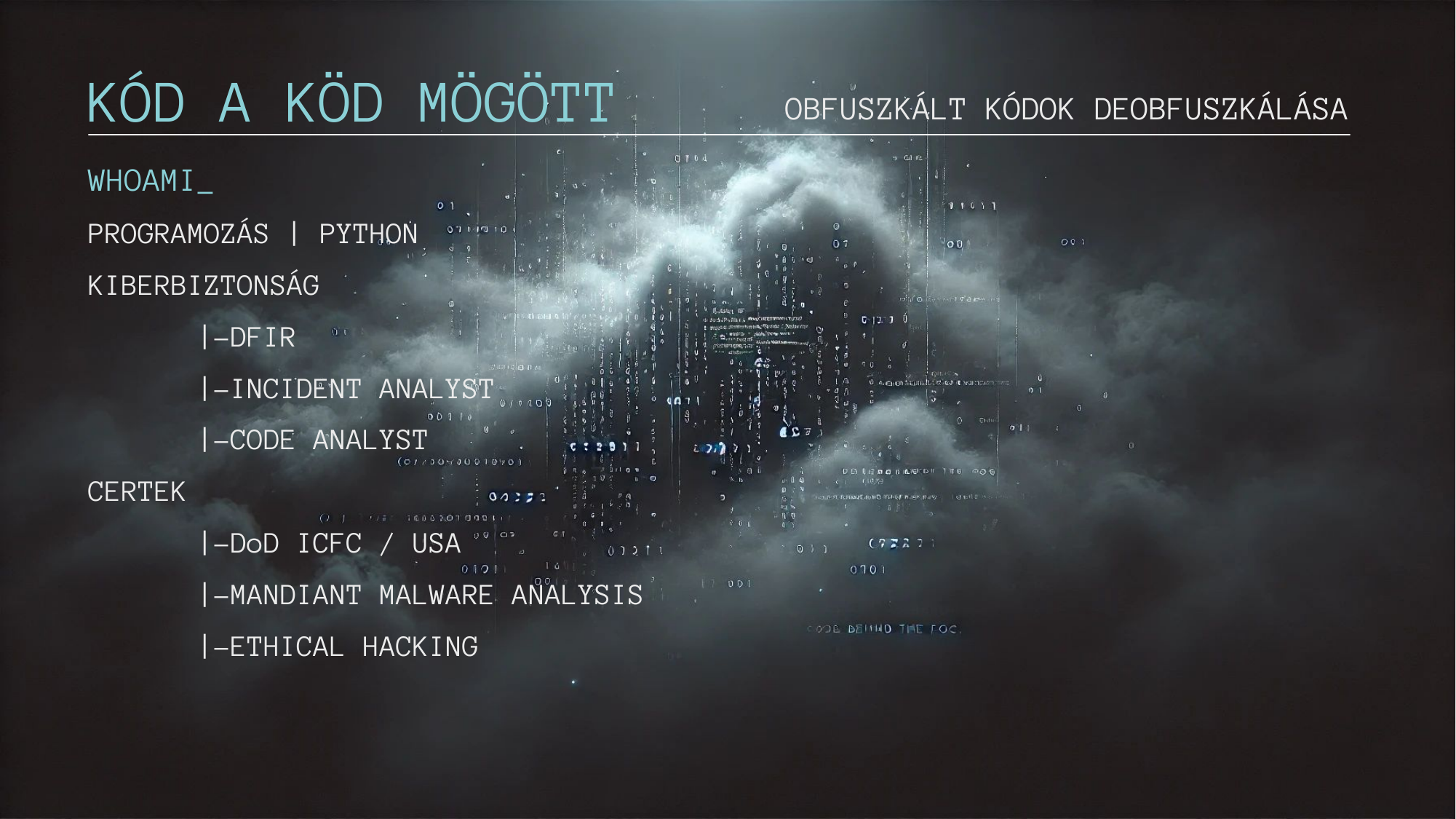

KÓD A KÖD MÖGÖTT
Obfuszkált kódok deobfuszkálása
WHOAMI_
PROGRAMOZÁS | PYTHON
KIBERBIZTONSÁG
	|-DFIR
	|-incident ANALYST
	|-CODE ANALYst
CERTEK
	|-DoD ICFC / USA
	|-MANDIANT MALWARE ANALYSIS
	|-ETHICAL HACKING